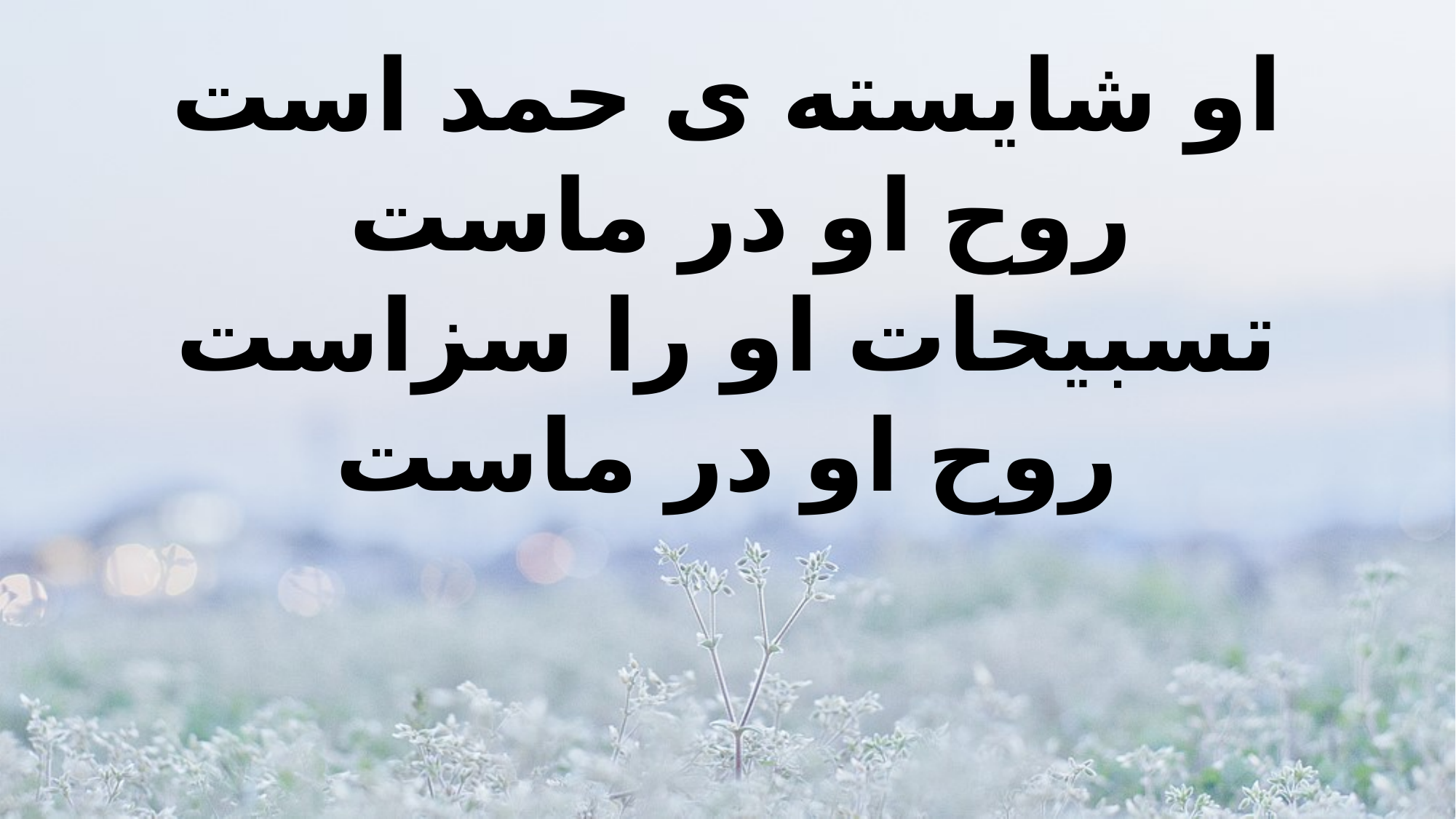

او شایسته ی حمد است
روح او در ماست
تسبیحات او را سزاست
روح او در ماست